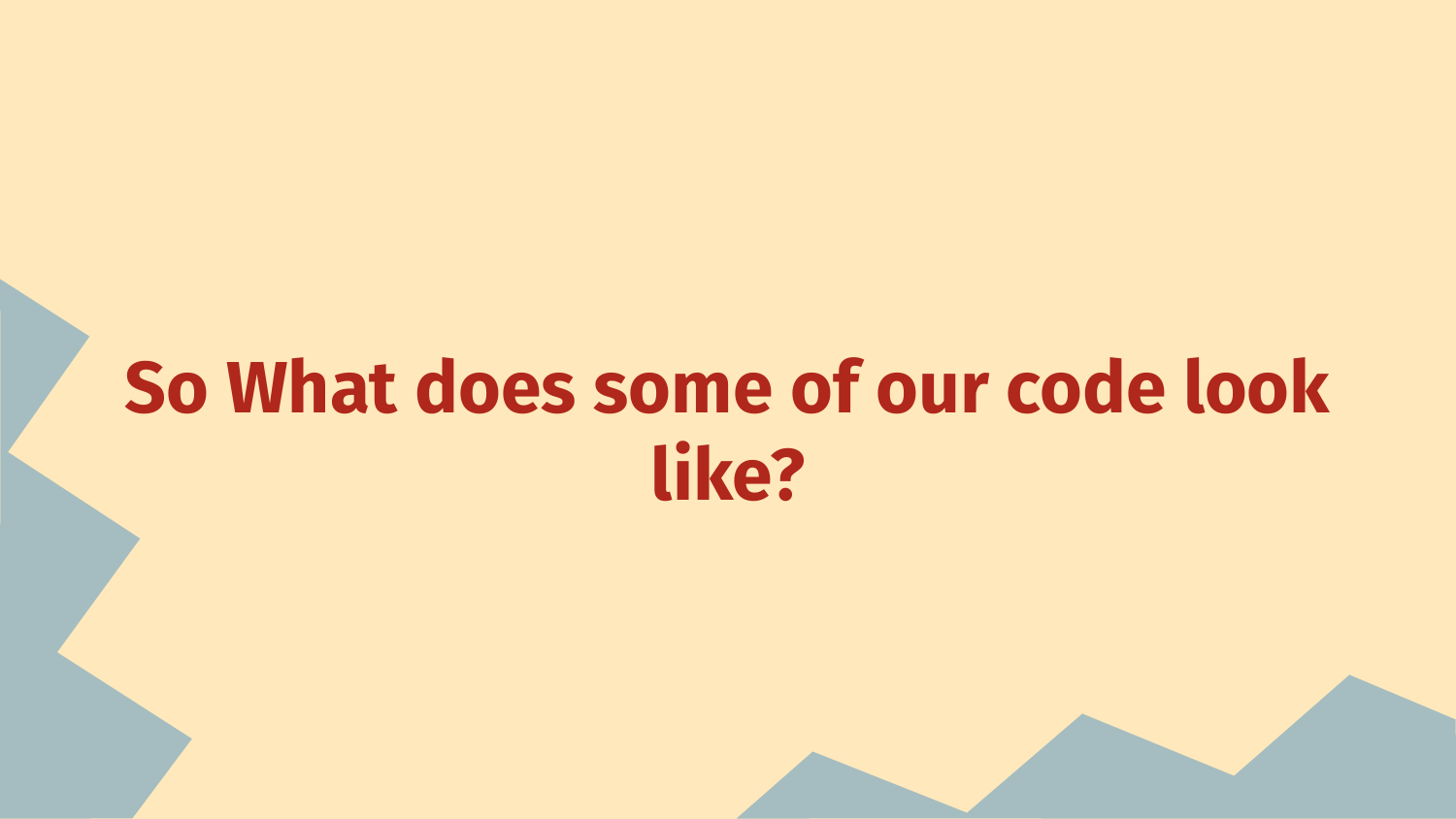

# So What does some of our code look like?